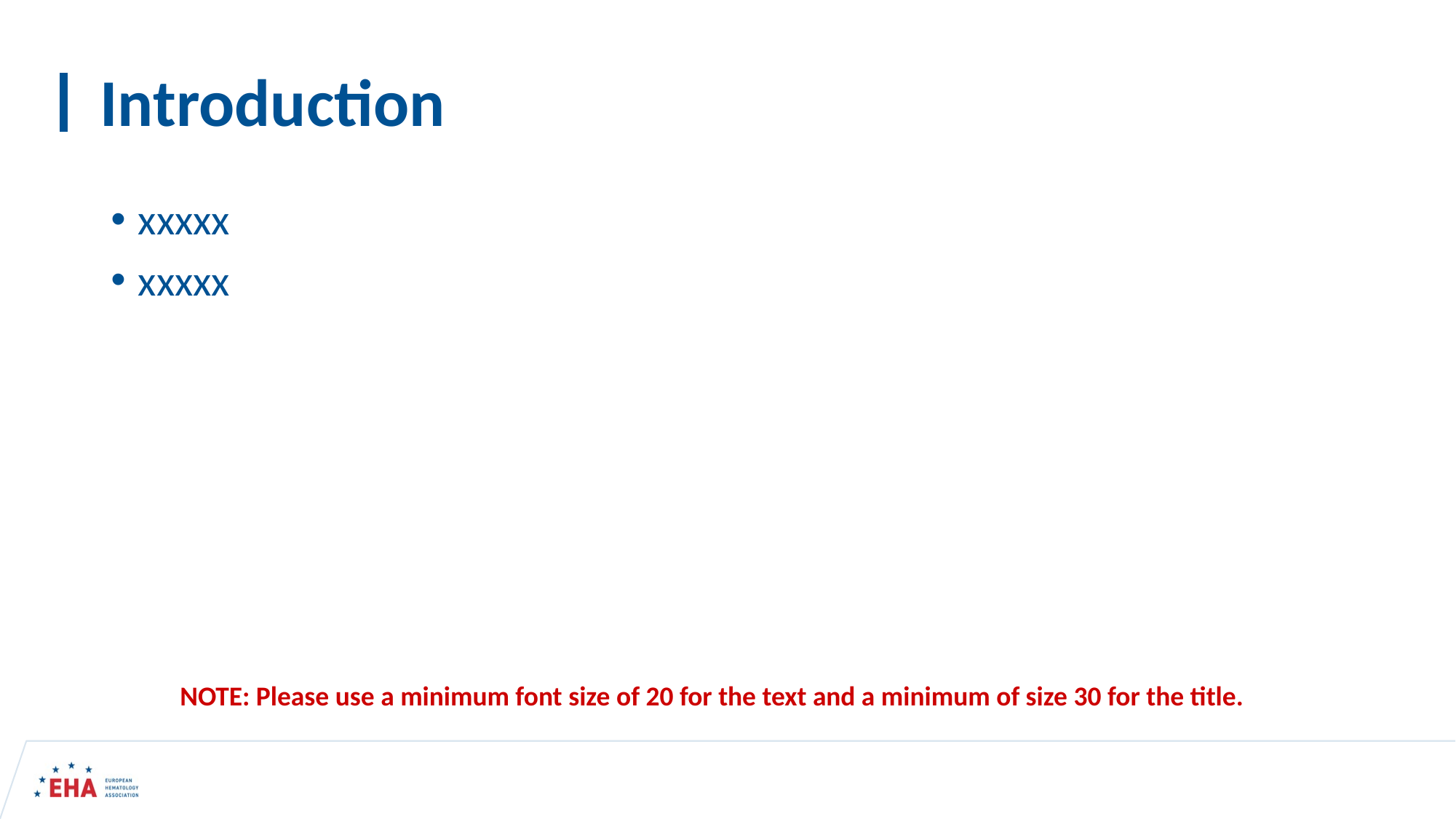

# Introduction
xxxxx
xxxxx
NOTE: Please use a minimum font size of 20 for the text and a minimum of size 30 for the title.